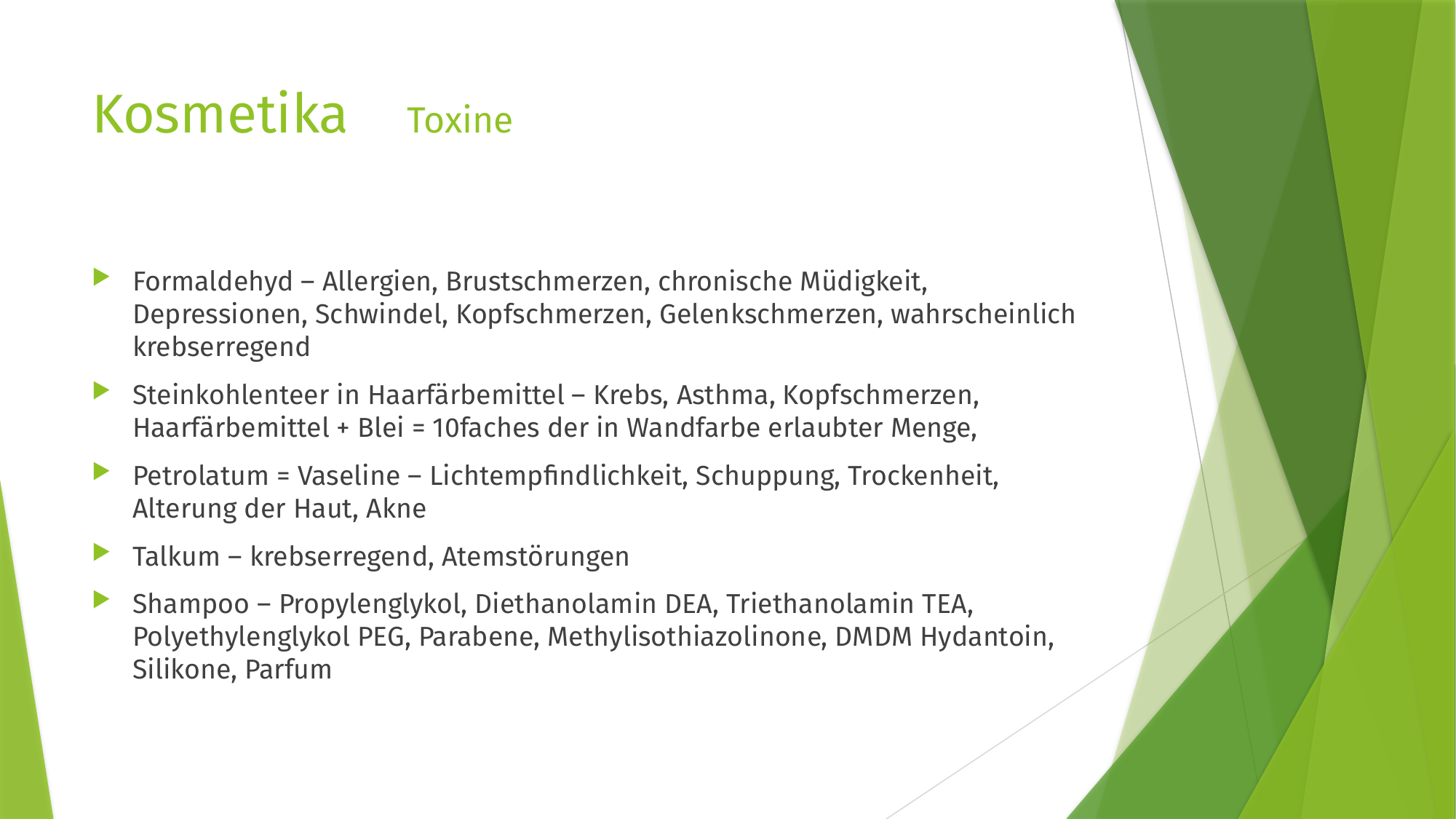

# Kosmetika    Toxine
Formaldehyd – Allergien, Brustschmerzen, chronische Müdigkeit, Depressionen, Schwindel, Kopfschmerzen, Gelenkschmerzen, wahrscheinlich krebserregend
Steinkohlenteer in Haarfärbemittel – Krebs, Asthma, Kopfschmerzen, Haarfärbemittel + Blei = 10faches der in Wandfarbe erlaubter Menge,
Petrolatum = Vaseline – Lichtempfindlichkeit, Schuppung, Trockenheit, Alterung der Haut, Akne
Talkum – krebserregend, Atemstörungen
Shampoo – Propylenglykol, Diethanolamin DEA, Triethanolamin TEA, Polyethylenglykol PEG, Parabene, Methylisothiazolinone, DMDM Hydantoin, Silikone, Parfum